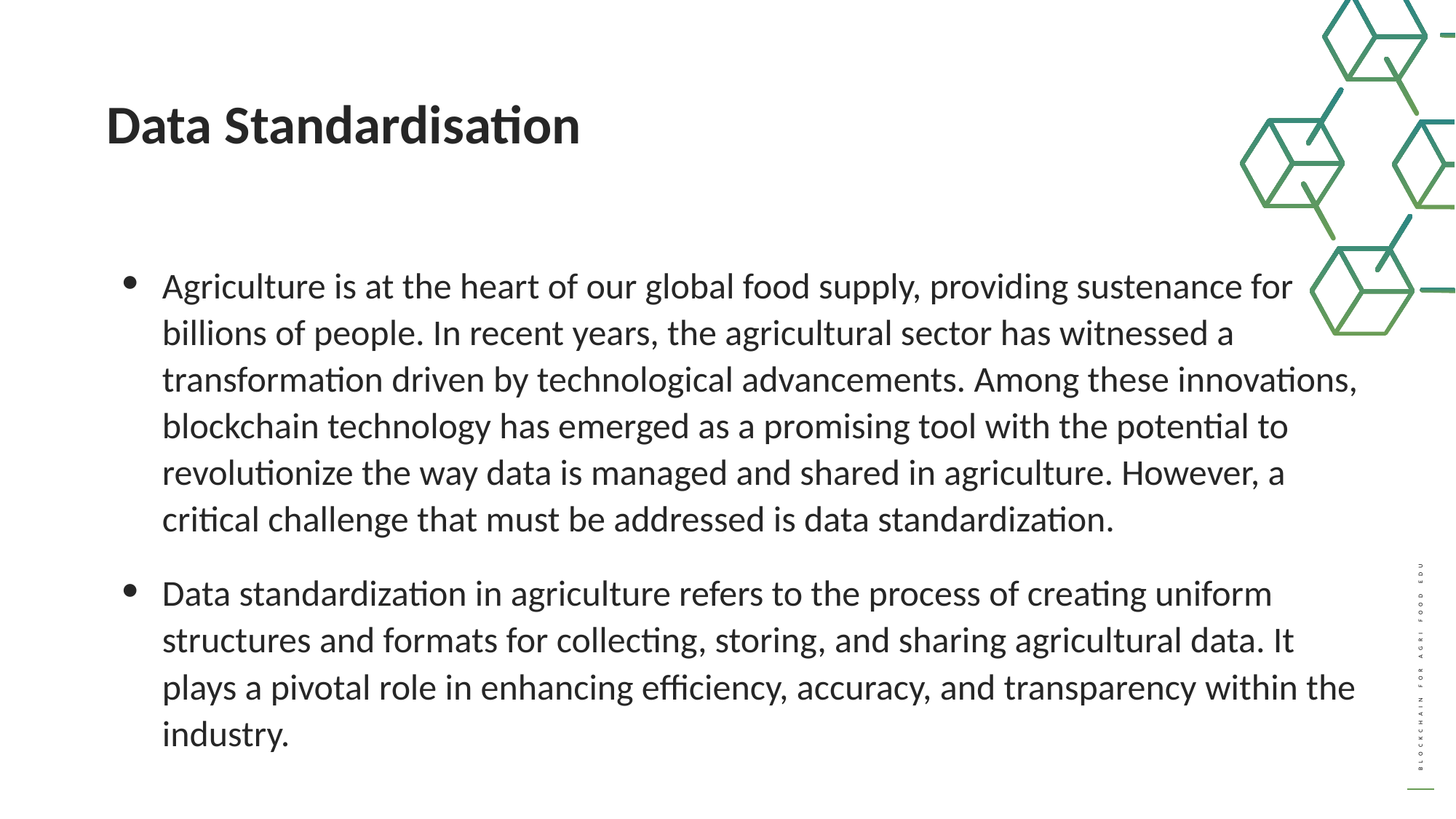

Data Standardisation
Agriculture is at the heart of our global food supply, providing sustenance for billions of people. In recent years, the agricultural sector has witnessed a transformation driven by technological advancements. Among these innovations, blockchain technology has emerged as a promising tool with the potential to revolutionize the way data is managed and shared in agriculture. However, a critical challenge that must be addressed is data standardization.
Data standardization in agriculture refers to the process of creating uniform structures and formats for collecting, storing, and sharing agricultural data. It plays a pivotal role in enhancing efficiency, accuracy, and transparency within the industry.